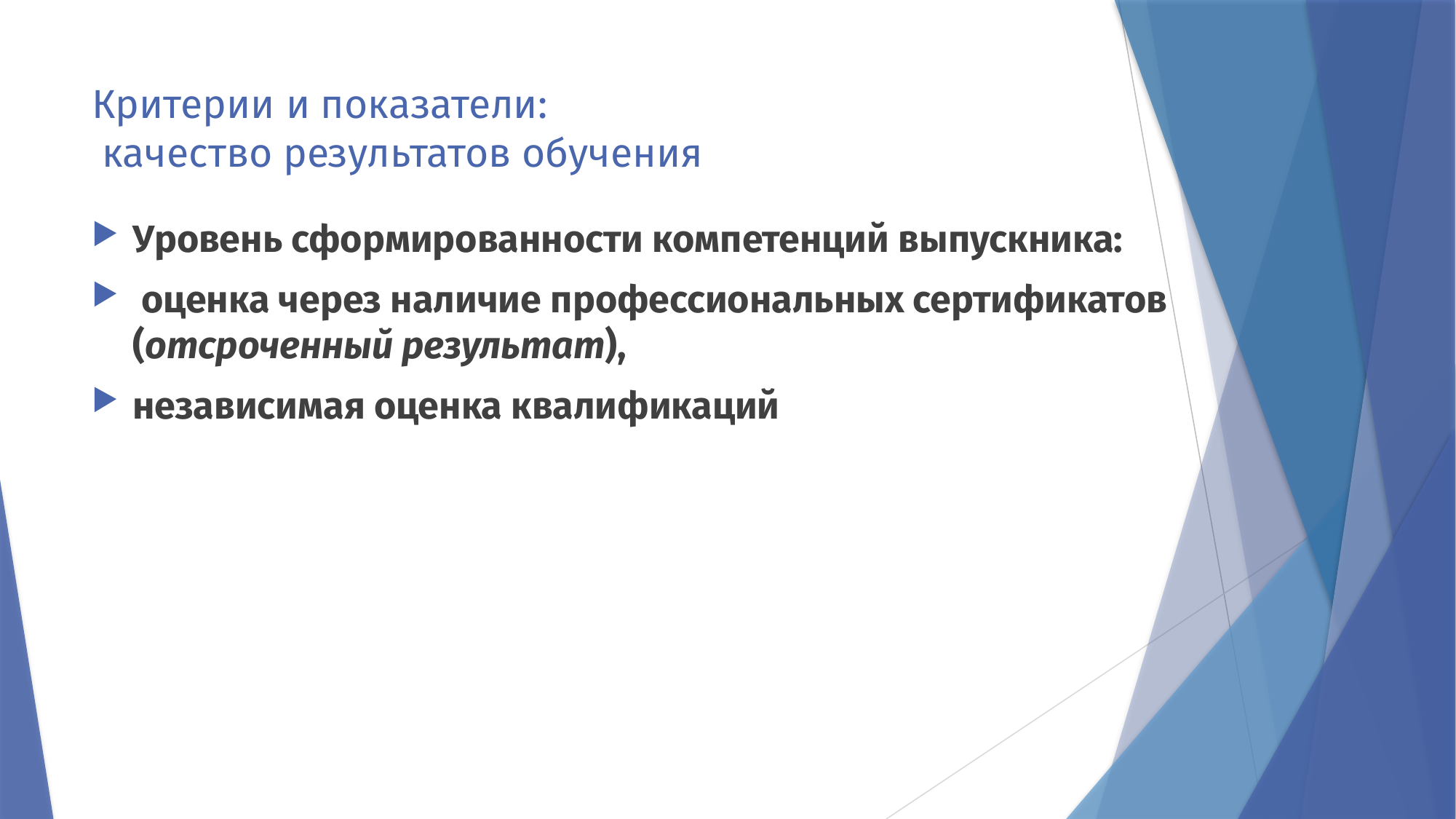

# Критерии и показатели: качество результатов обучения
Уровень сформированности компетенций выпускника:
 оценка через наличие профессиональных сертификатов (отсроченный результат),
независимая оценка квалификаций